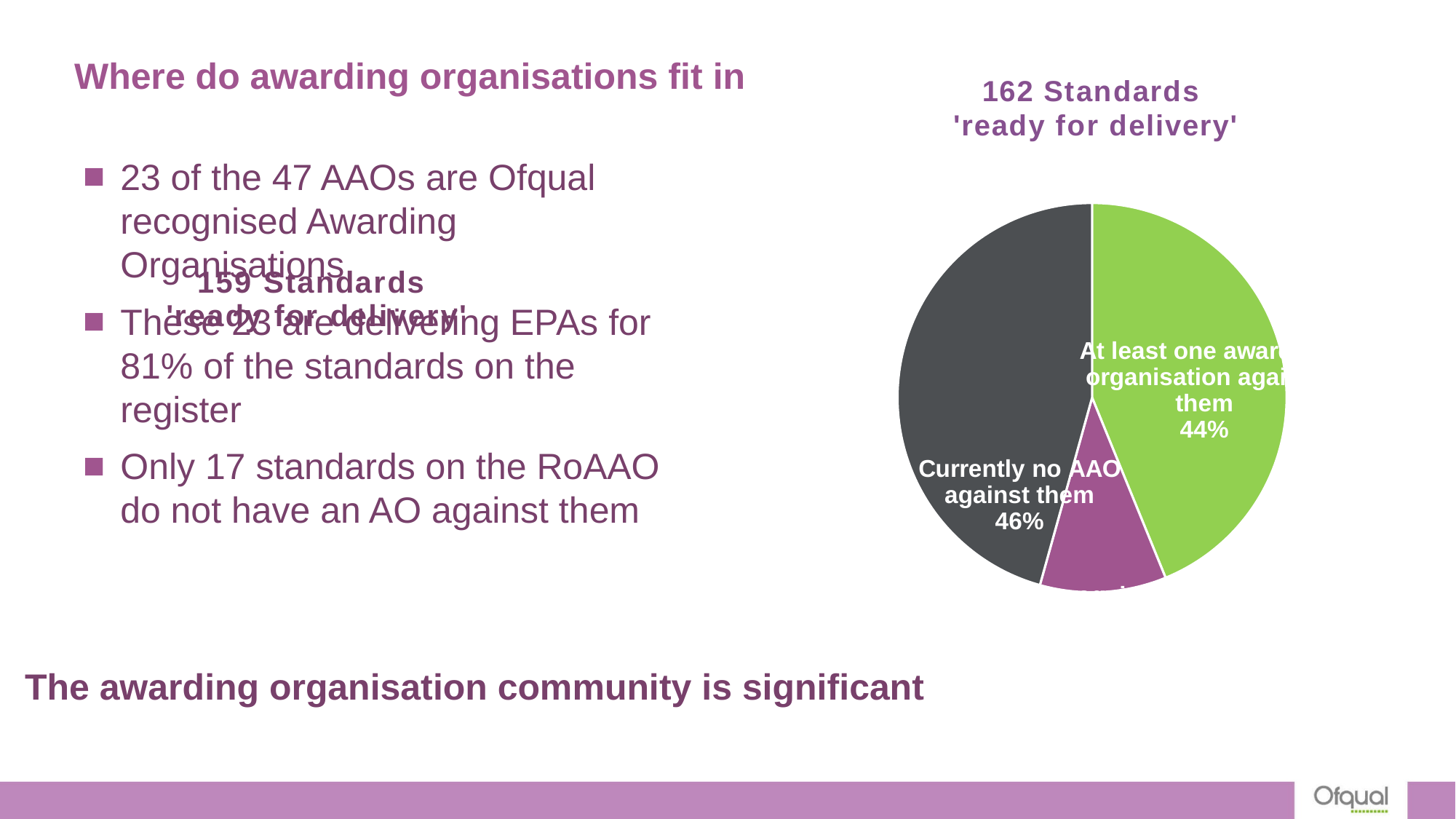

### Chart: 162 Standards
'ready for delivery'

| Category | 162 Standards 'ready for delivery' |
|---|---|
| At least one awarding organisation against them | 71.0 |
| Only AAOs against them | 17.0 |
| Currently no AAO against them | 74.0 |
# Where do awarding organisations fit in
23 of the 47 AAOs are Ofqual recognised Awarding Organisations
These 23 are delivering EPAs for 81% of the standards on the register
Only 17 standards on the RoAAO do not have an AO against them

### Chart: 159 Standards
'ready for delivery'

| Category |
|---|
The awarding organisation community is significant